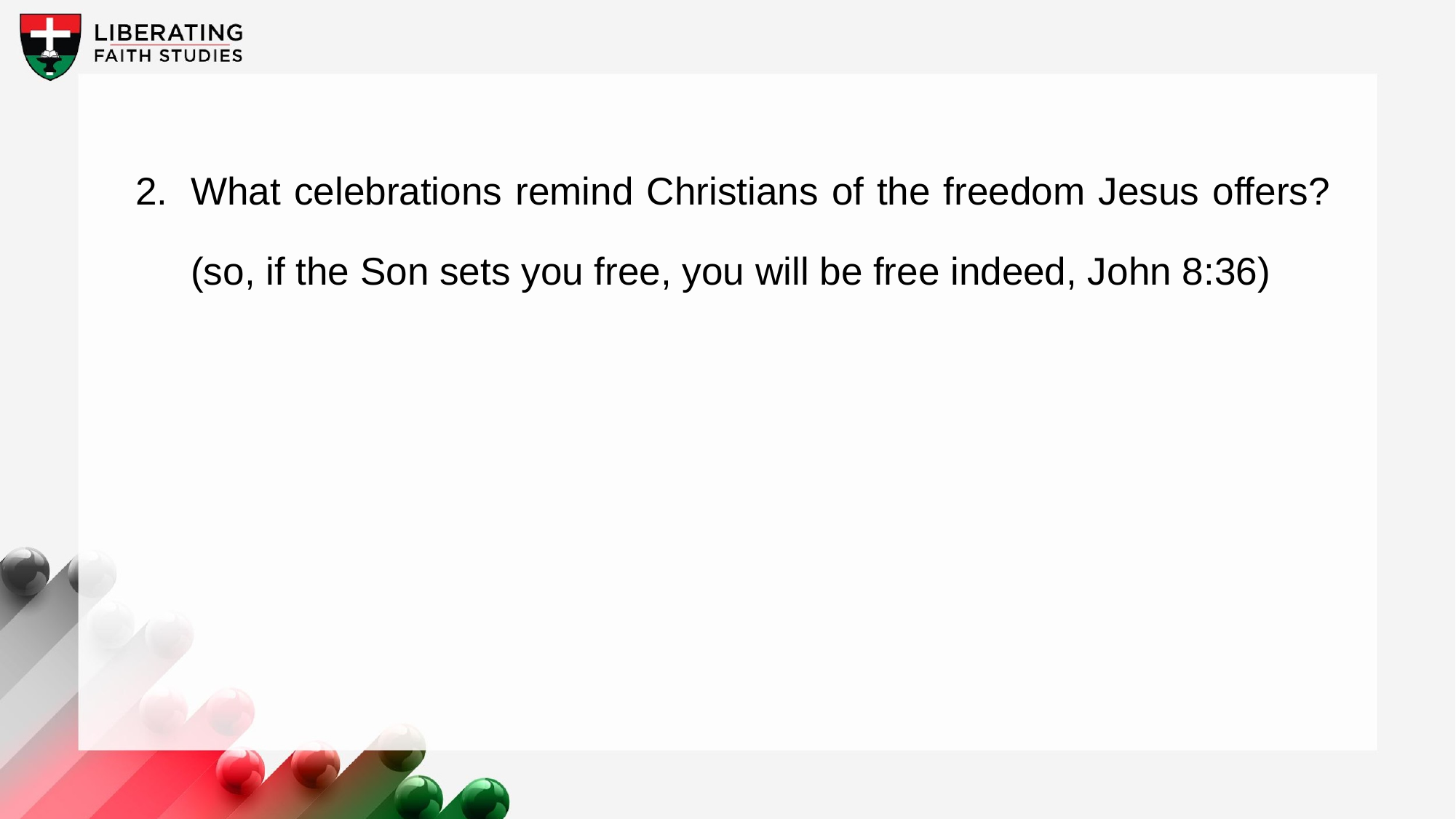

2.	What celebrations remind Christians of the freedom Jesus offers? (so, if the Son sets you free, you will be free indeed, John 8:36)